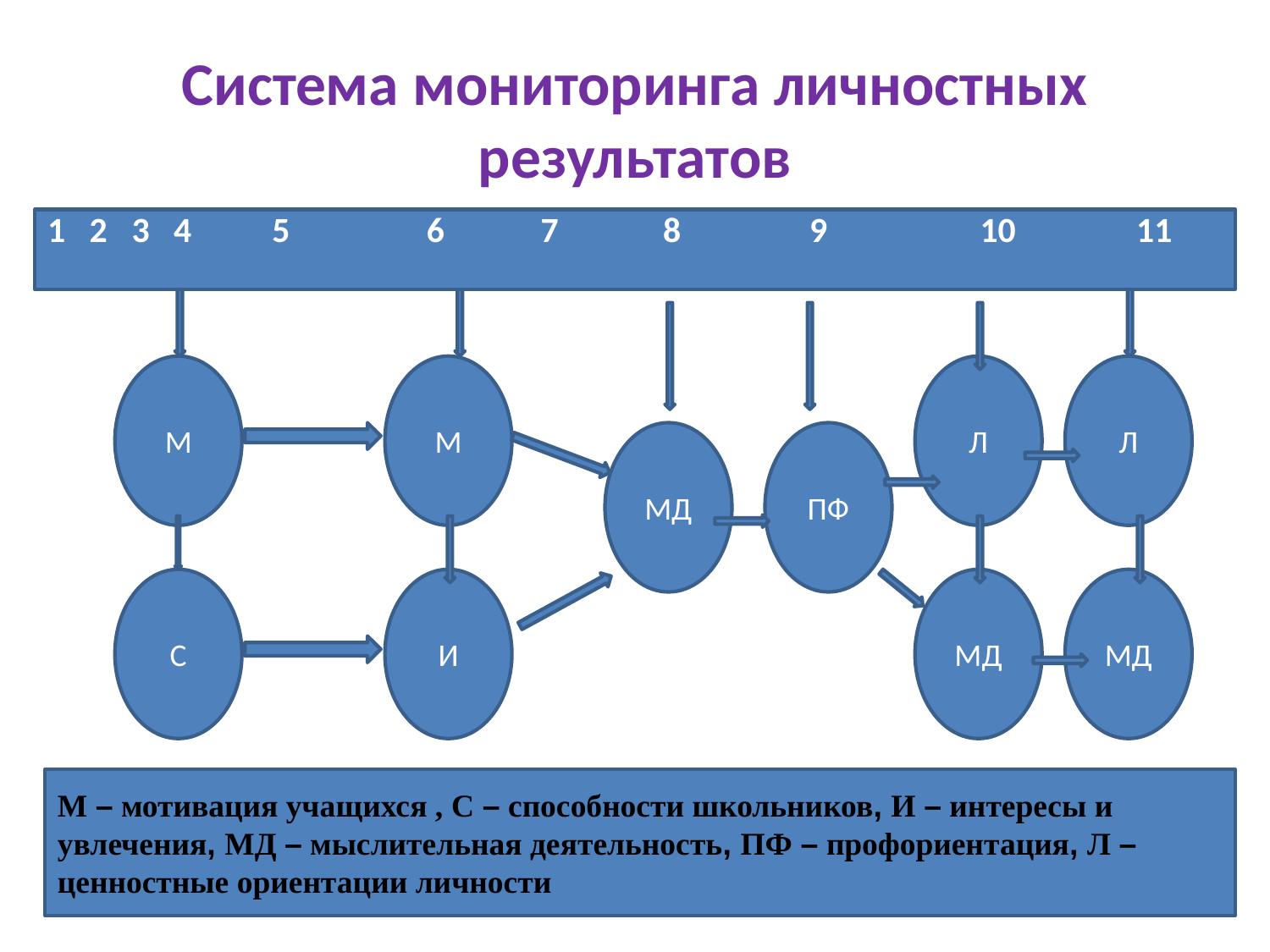

# Система мониторинга личностных результатов
1   2   3   4          5                 6            7             8                9                   10               11
10

М
М
Л
Л
МД
ПФ

С
И
МД
МД

М – мотивация учащихся , С – способности школьников, И – интересы и увлечения, МД – мыслительная деятельность, ПФ – профориентация, Л – ценностные ориентации личности